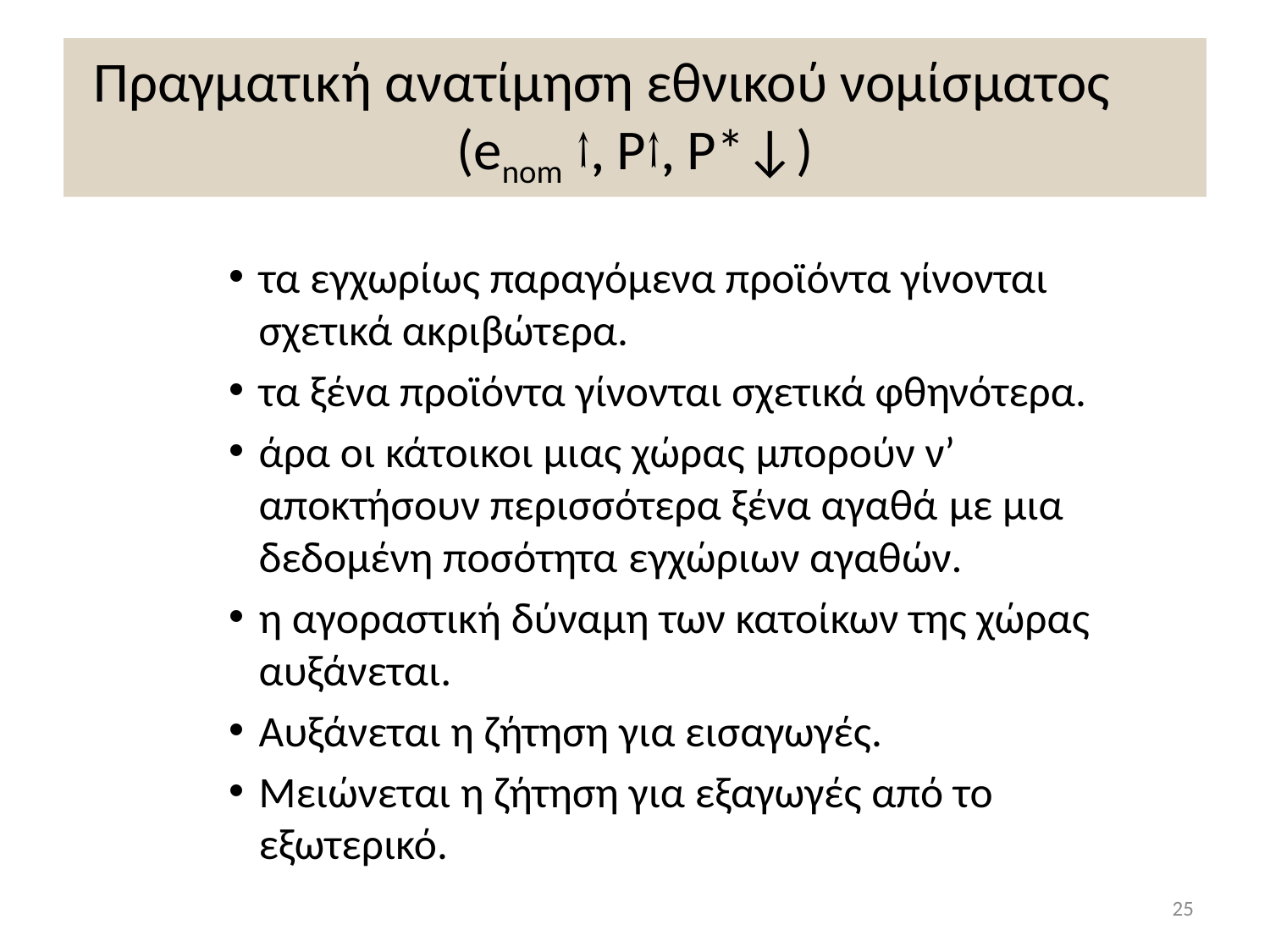

# Πραγματική ανατίμηση εθνικού νομίσματος      (enom ↑, P↑, P*↓)
τα εγχωρίως παραγόμενα προϊόντα γίνονται σχετικά ακριβώτερα.
τα ξένα προϊόντα γίνονται σχετικά φθηνότερα.
άρα οι κάτοικοι μιας χώρας μπορούν ν’ αποκτήσουν περισσότερα ξένα αγαθά με μια δεδομένη ποσότητα εγχώριων αγαθών.
η αγοραστική δύναμη των κατοίκων της χώρας αυξάνεται.
Αυξάνεται η ζήτηση για εισαγωγές.
Μειώνεται η ζήτηση για εξαγωγές από το εξωτερικό.

25